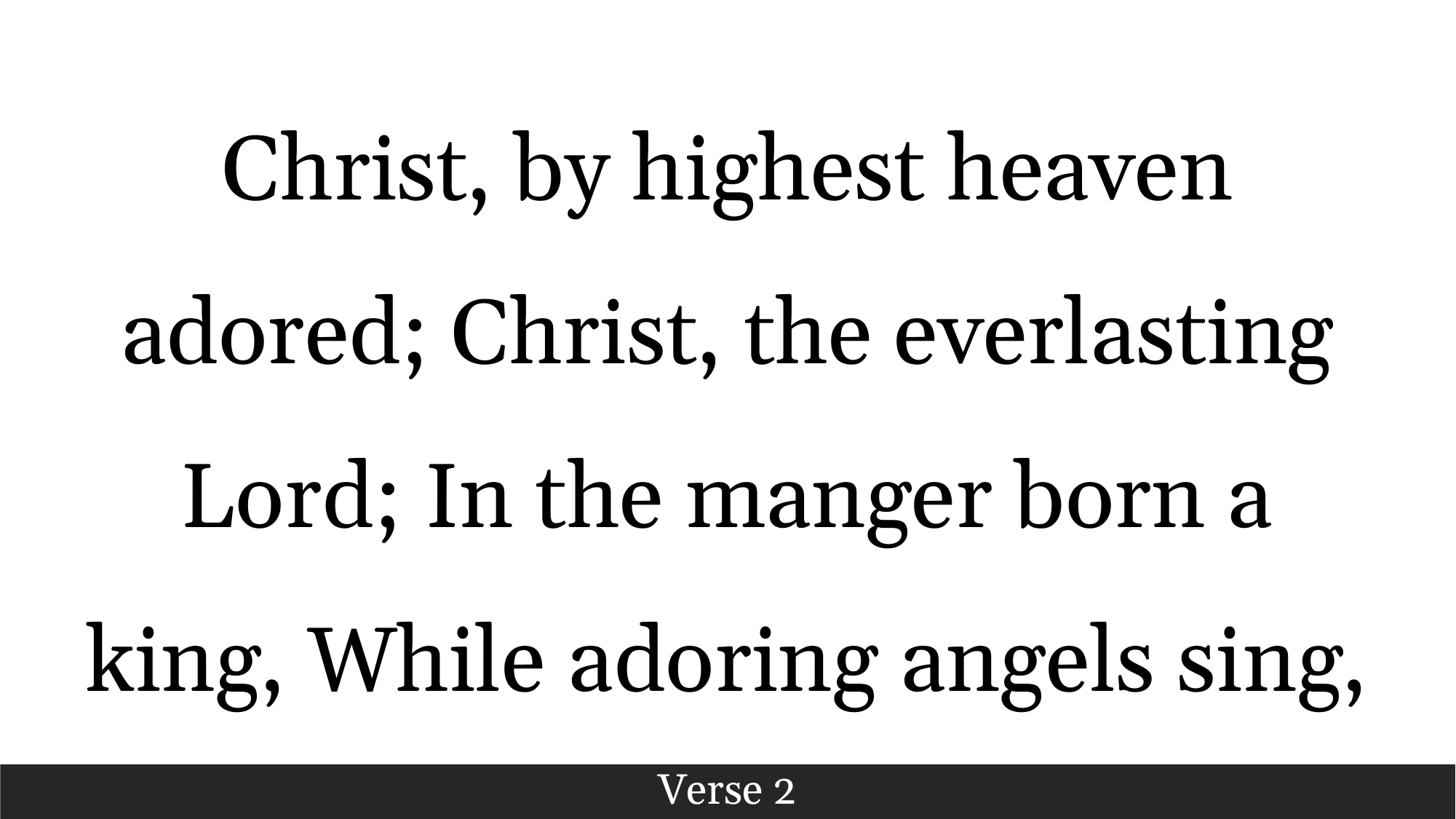

Christ, by highest heaven adored; Christ, the everlasting Lord; In the manger born a king, While adoring angels sing,
Verse 2